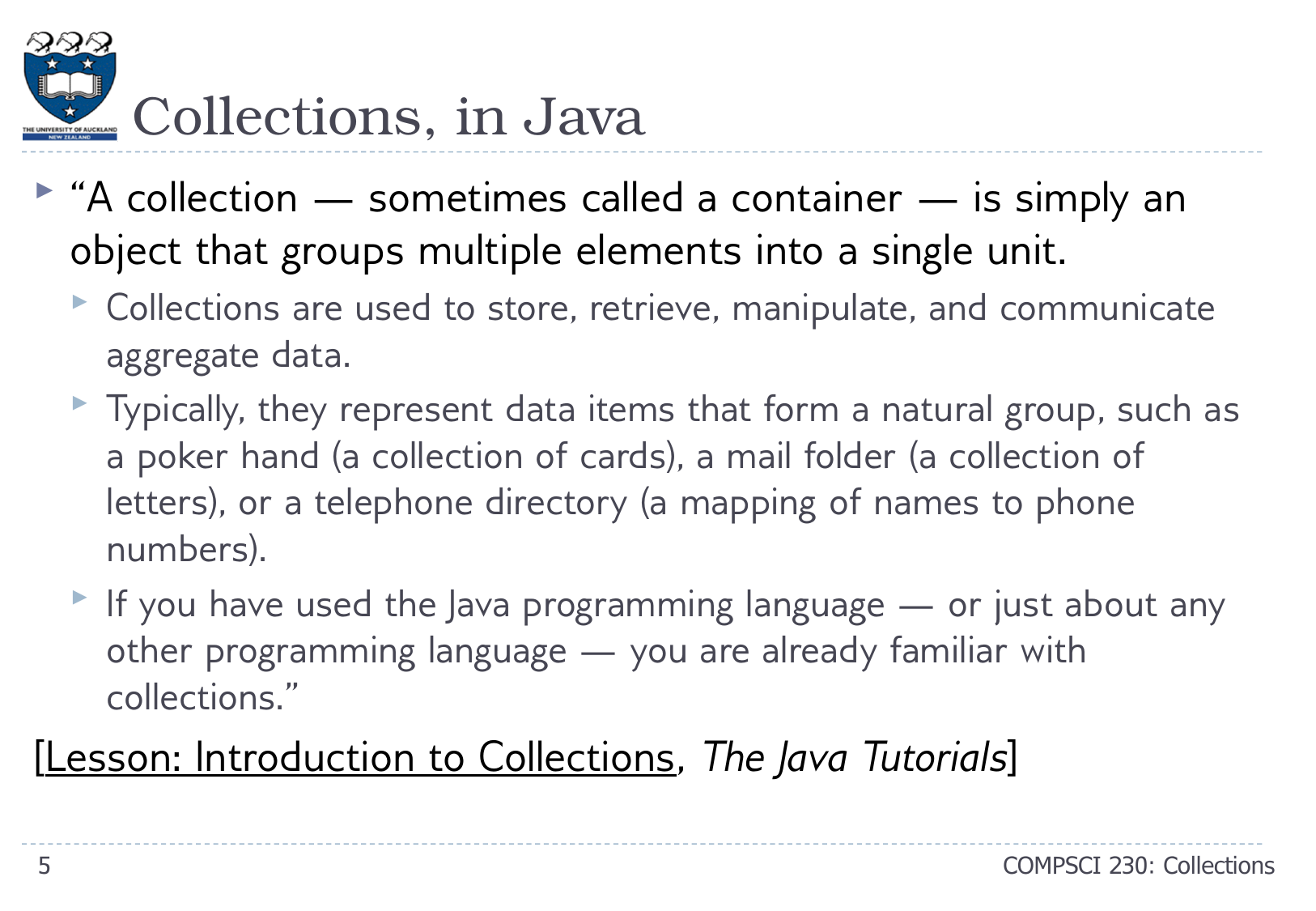

# Collections, in Java
“A collection — sometimes called a container — is simply an object that groups multiple elements into a single unit.
Collections are used to store, retrieve, manipulate, and communicate aggregate data.
Typically, they represent data items that form a natural group, such as a poker hand (a collection of cards), a mail folder (a collection of letters), or a telephone directory (a mapping of names to phone numbers).
If you have used the Java programming language — or just about any other programming language — you are already familiar with collections.”
[Lesson: Introduction to Collections, The Java Tutorials]
5
COMPSCI 230: Collections